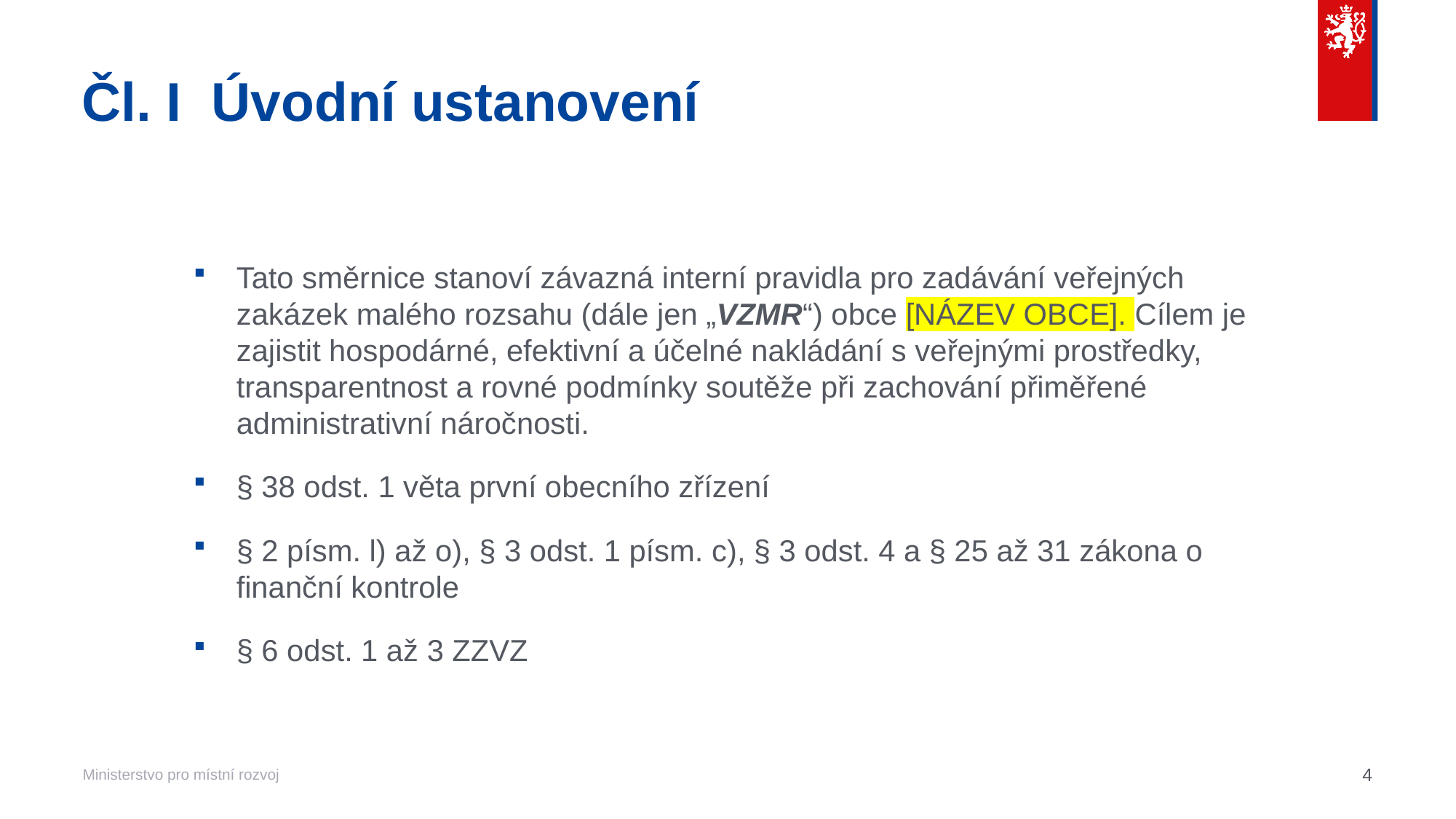

# Čl. I  Úvodní ustanovení
Tato směrnice stanoví závazná interní pravidla pro zadávání veřejných zakázek malého rozsahu (dále jen „VZMR“) obce [NÁZEV OBCE]. Cílem je zajistit hospodárné, efektivní a účelné nakládání s veřejnými prostředky, transparentnost a rovné podmínky soutěže při zachování přiměřené administrativní náročnosti.
§ 38 odst. 1 věta první obecního zřízení
§ 2 písm. l) až o), § 3 odst. 1 písm. c), § 3 odst. 4 a § 25 až 31 zákona o finanční kontrole
§ 6 odst. 1 až 3 ZZVZ

4